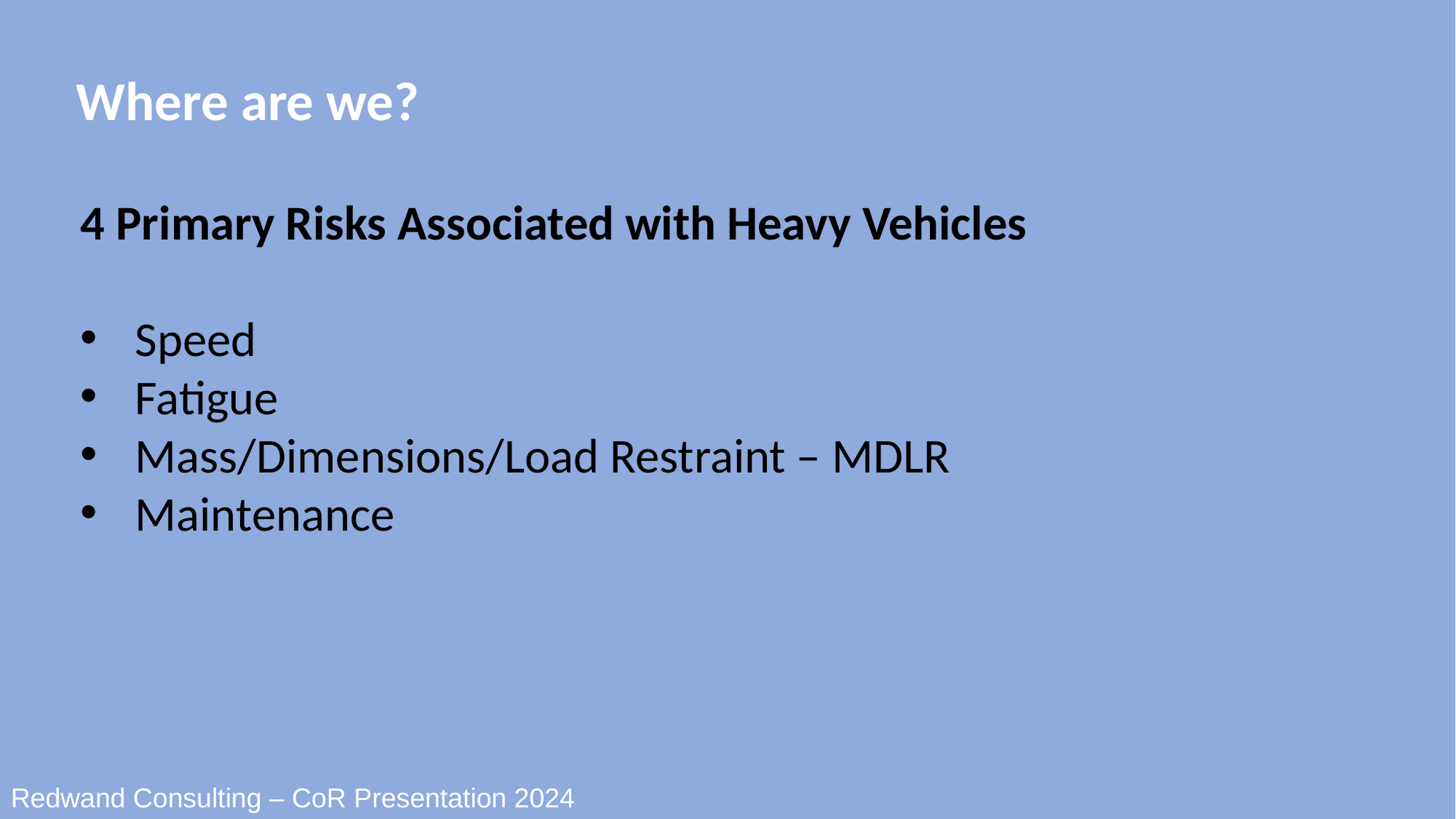

Where are we?
4 Primary Risks Associated with Heavy Vehicles

Speed
Fatigue
Mass/Dimensions/Load Restraint – MDLR
Maintenance